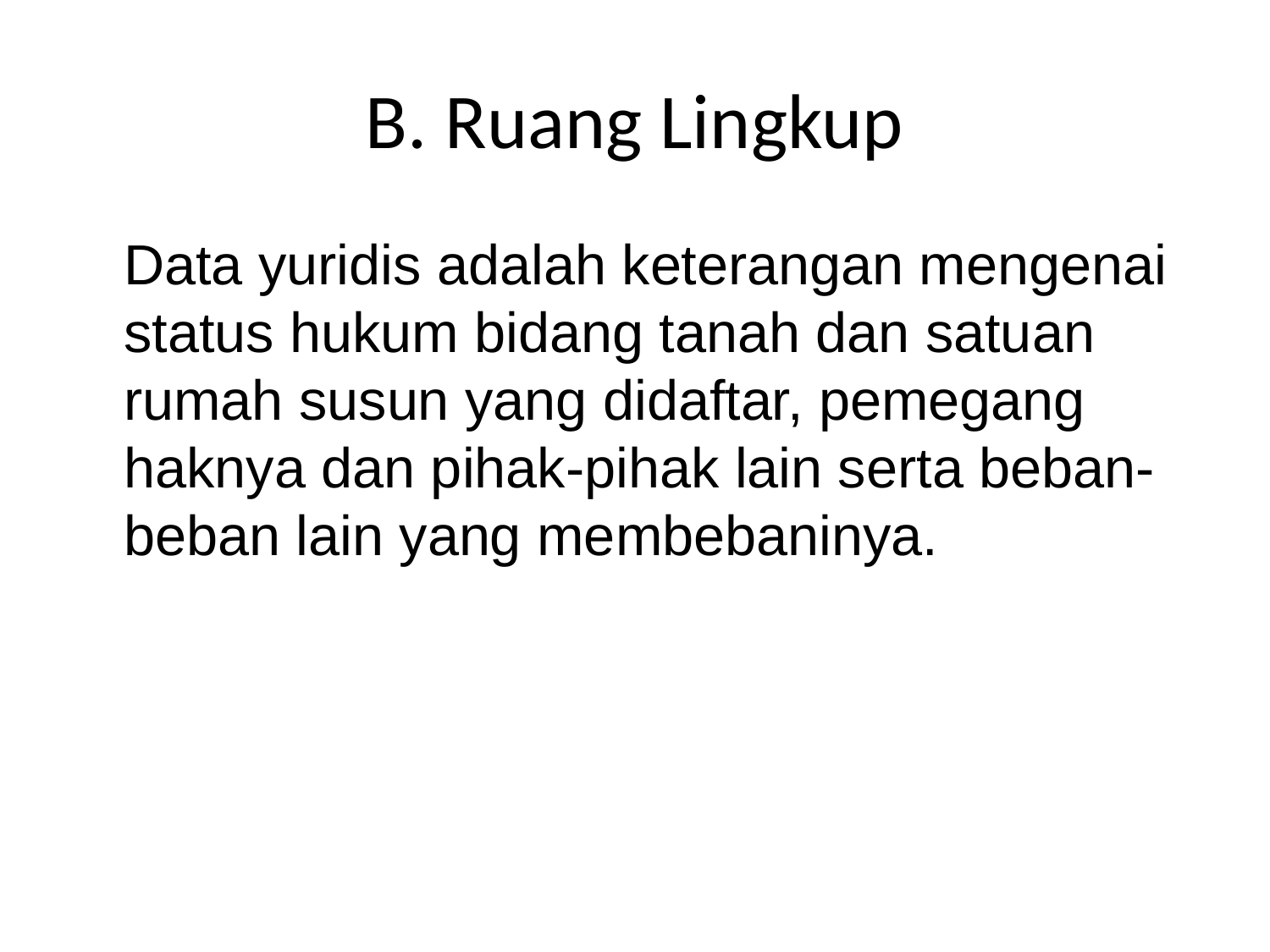

# B. Ruang Lingkup
	Data yuridis adalah keterangan mengenai status hukum bidang tanah dan satuan rumah susun yang didaftar, pemegang haknya dan pihak-pihak lain serta beban-beban lain yang membebaninya.